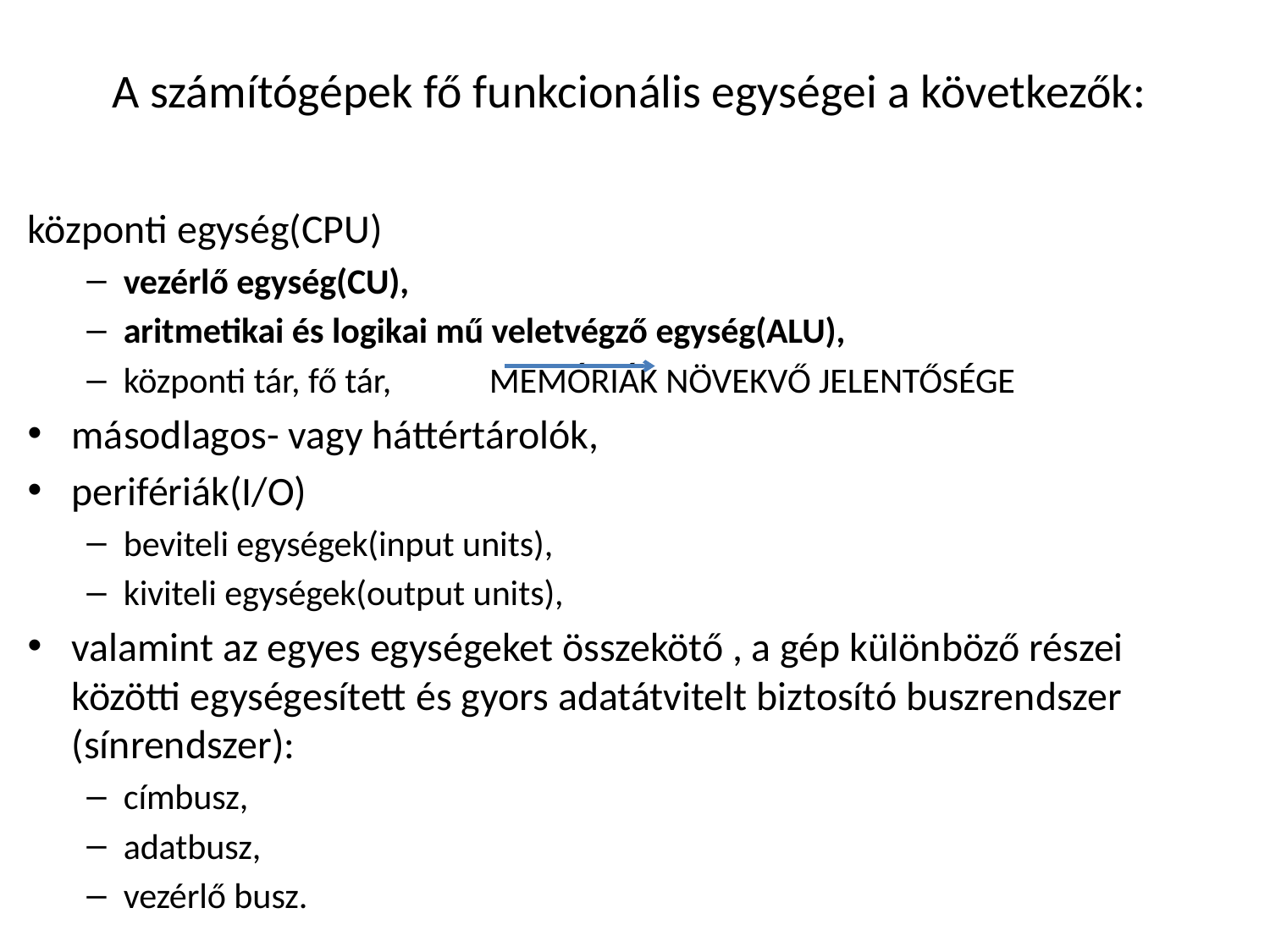

# A számítógépek fő funkcionális egységei a következők:
központi egység(CPU)
vezérlő egység(CU),
aritmetikai és logikai mű veletvégző egység(ALU),
központi tár, fő tár, 		MEMÓRIÁK NÖVEKVŐ JELENTŐSÉGE
másodlagos- vagy háttértárolók,
perifériák(I/O)
beviteli egységek(input units),
kiviteli egységek(output units),
valamint az egyes egységeket összekötő , a gép különböző részei közötti egységesített és gyors adatátvitelt biztosító buszrendszer (sínrendszer):
címbusz,
adatbusz,
vezérlő busz.